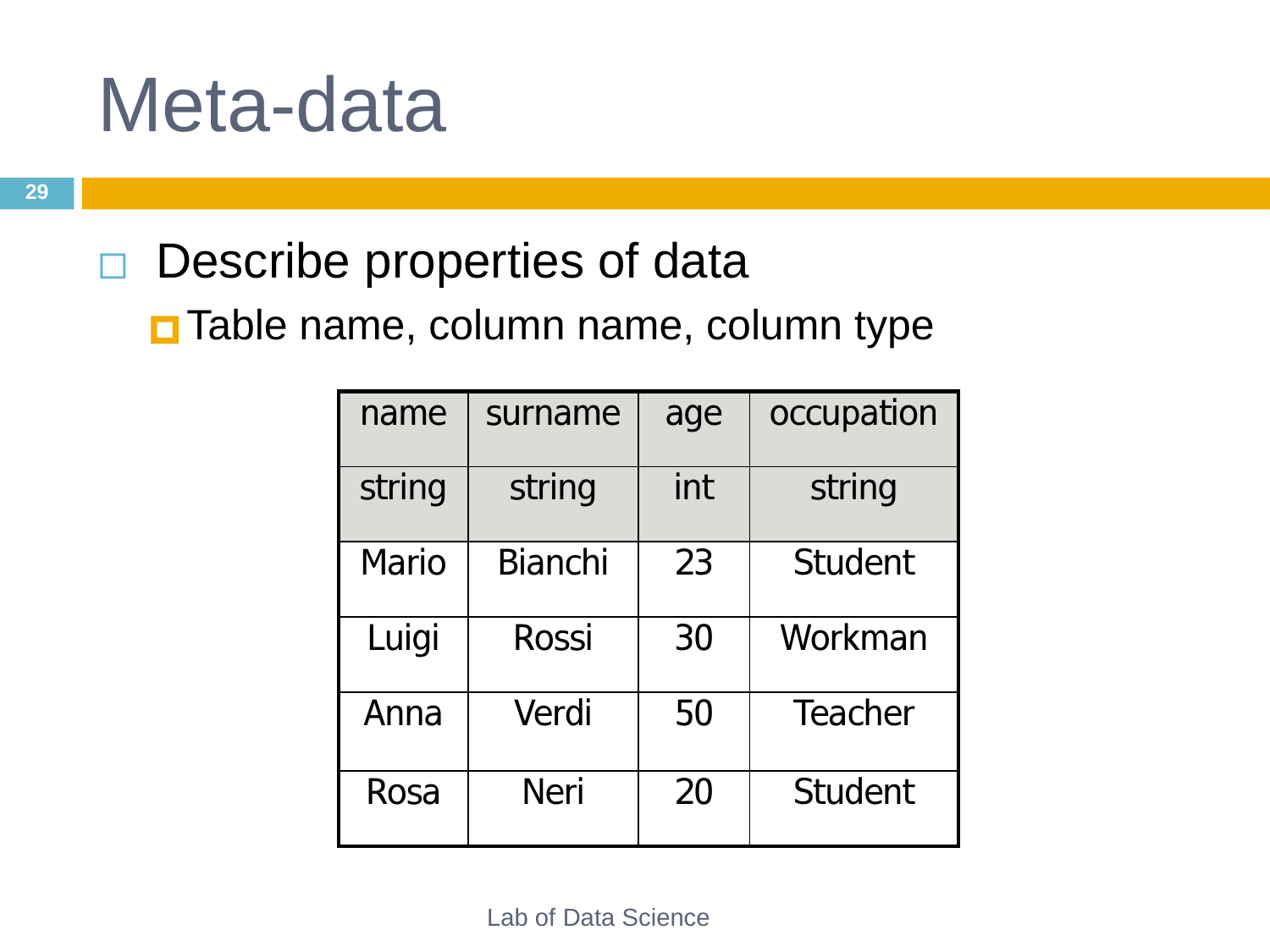

# Meta-data
29
 Describe properties of data
Table name, column name, column type
| name | surname | age | occupation |
| --- | --- | --- | --- |
| string | string | int | string |
| Mario | Bianchi | 23 | Student |
| Luigi | Rossi | 30 | Workman |
| Anna | Verdi | 50 | Teacher |
| Rosa | Neri | 20 | Student |
Lab of Data Science